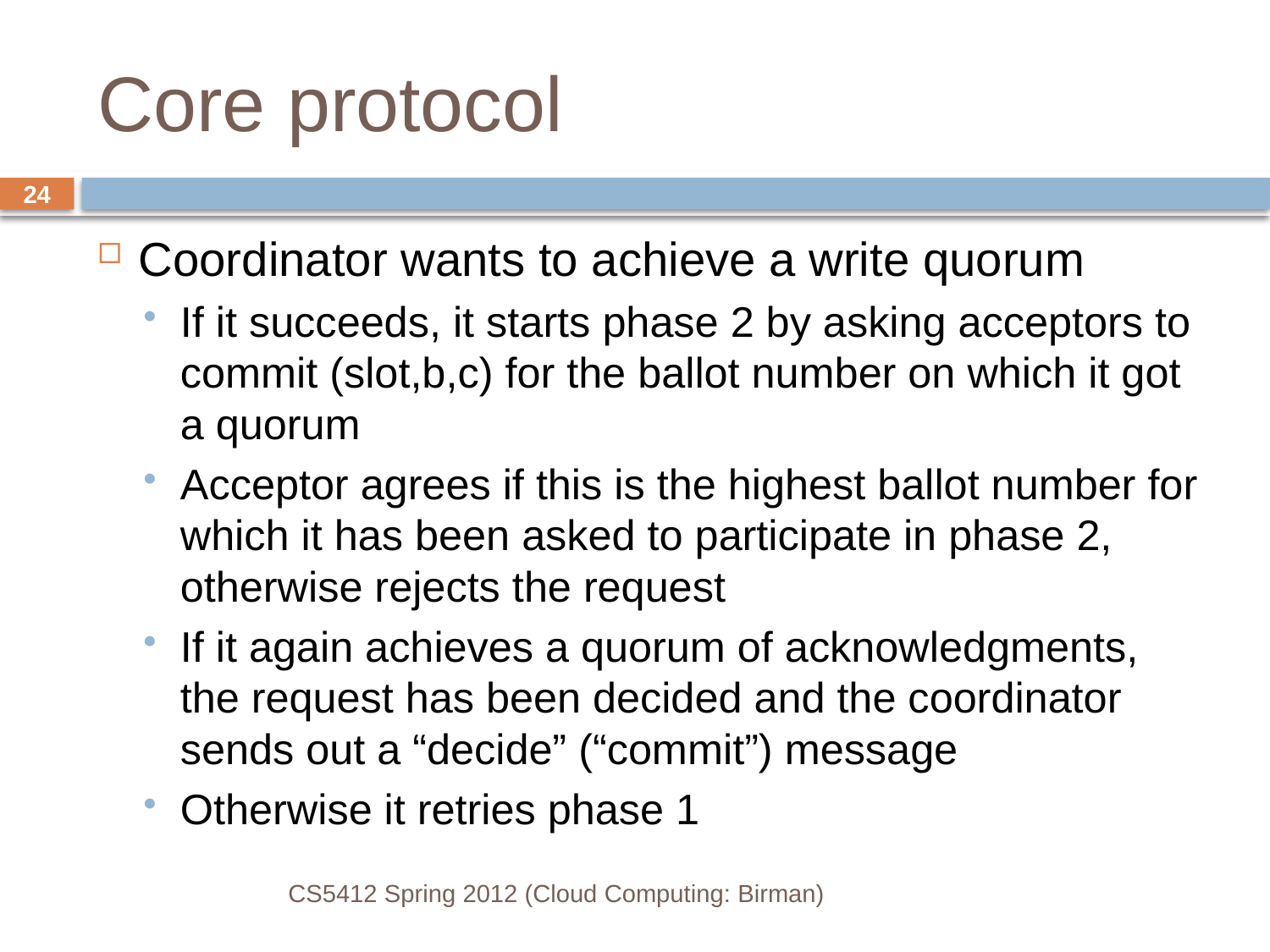

# Core protocol
24
Coordinator wants to achieve a write quorum
If it succeeds, it starts phase 2 by asking acceptors to commit (slot,b,c) for the ballot number on which it got a quorum
Acceptor agrees if this is the highest ballot number for which it has been asked to participate in phase 2, otherwise rejects the request
If it again achieves a quorum of acknowledgments, the request has been decided and the coordinator sends out a “decide” (“commit”) message
Otherwise it retries phase 1
CS5412 Spring 2012 (Cloud Computing: Birman)